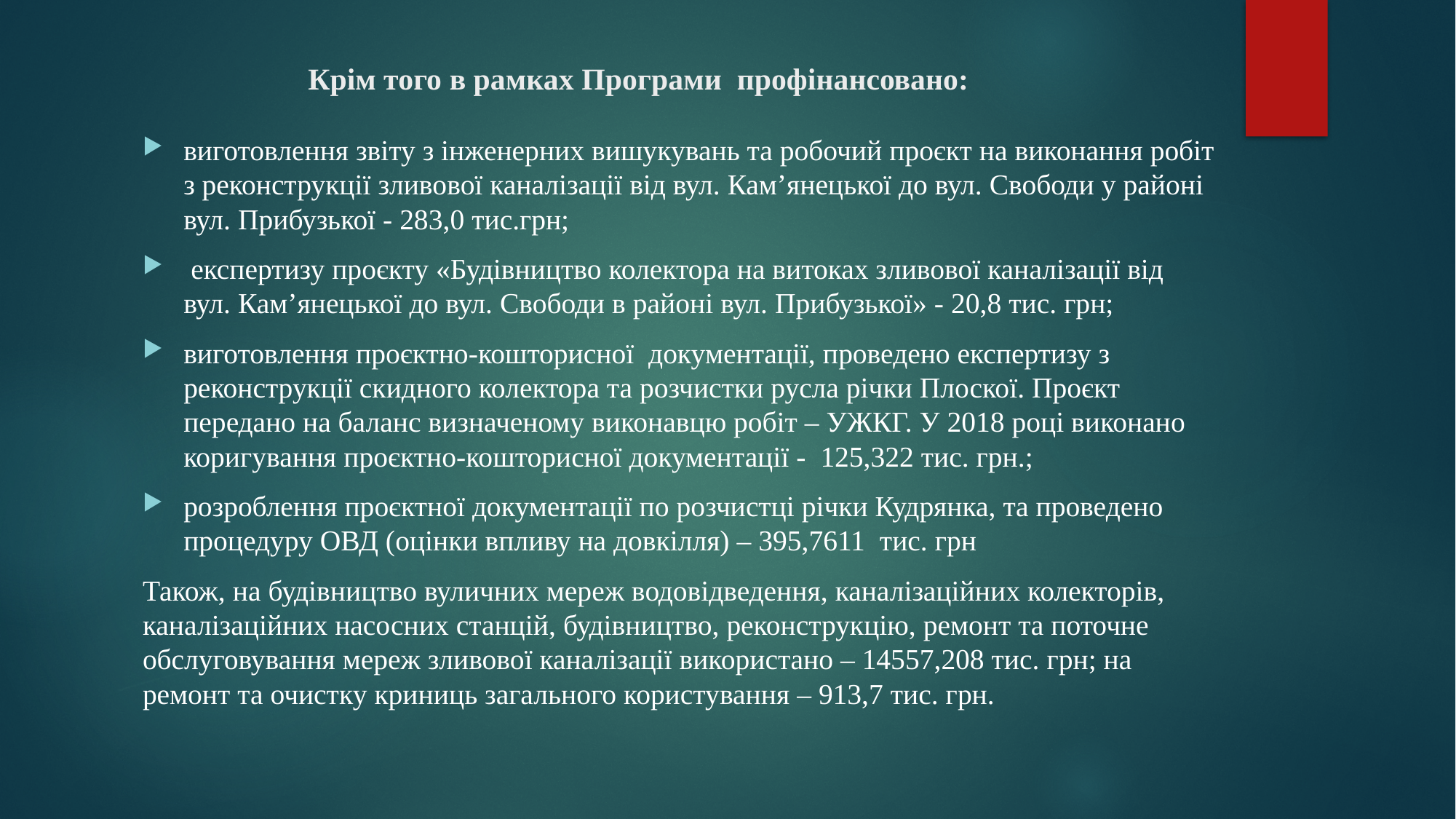

# Крім того в рамках Програми  профінансовано:
виготовлення звіту з інженерних вишукувань та робочий проєкт на виконання робіт з реконструкції зливової каналізації від вул. Кам’янецької до вул. Свободи у районі вул. Прибузької - 283,0 тис.грн;
 експертизу проєкту «Будівництво колектора на витоках зливової каналізації від вул. Кам’янецької до вул. Свободи в районі вул. Прибузької» - 20,8 тис. грн;
виготовлення проєктно-кошторисної  документації, проведено експертизу з реконструкції скидного колектора та розчистки русла річки Плоскої. Проєкт передано на баланс визначеному виконавцю робіт – УЖКГ. У 2018 році виконано коригування проєктно-кошторисної документації -  125,322 тис. грн.;
розроблення проєктної документації по розчистці річки Кудрянка, та проведено процедуру ОВД (оцінки впливу на довкілля) – 395,7611  тис. грн
Також, на будівництво вуличних мереж водовідведення, каналізаційних колекторів, каналізаційних насосних станцій, будівництво, реконструкцію, ремонт та поточне обслуговування мереж зливової каналізації використано – 14557,208 тис. грн; на ремонт та очистку криниць загального користування – 913,7 тис. грн.